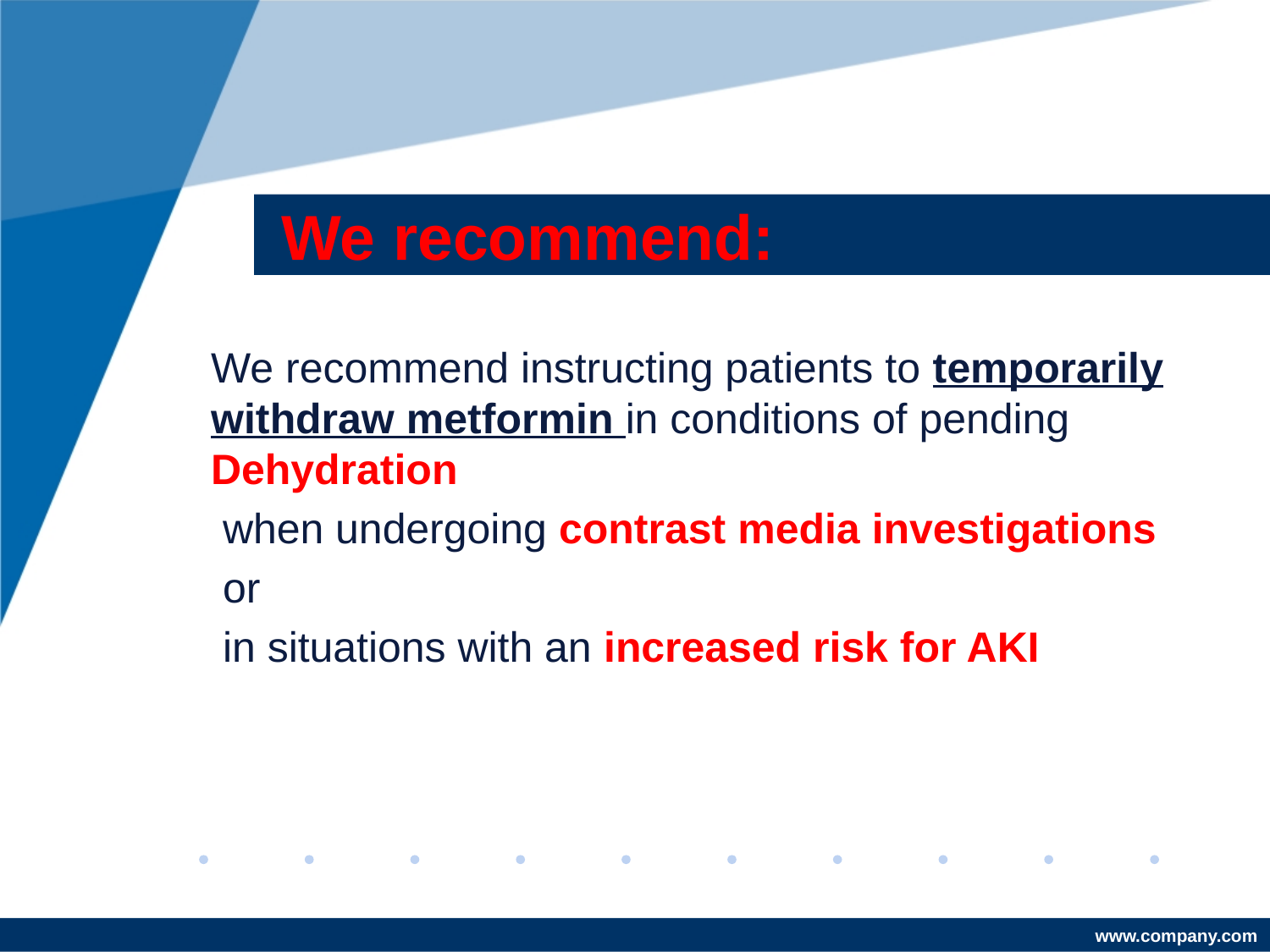

# We recommend:

We recommend instructing patients to temporarily withdraw metformin in conditions of pending Dehydration
 when undergoing contrast media investigations
 or
 in situations with an increased risk for AKI